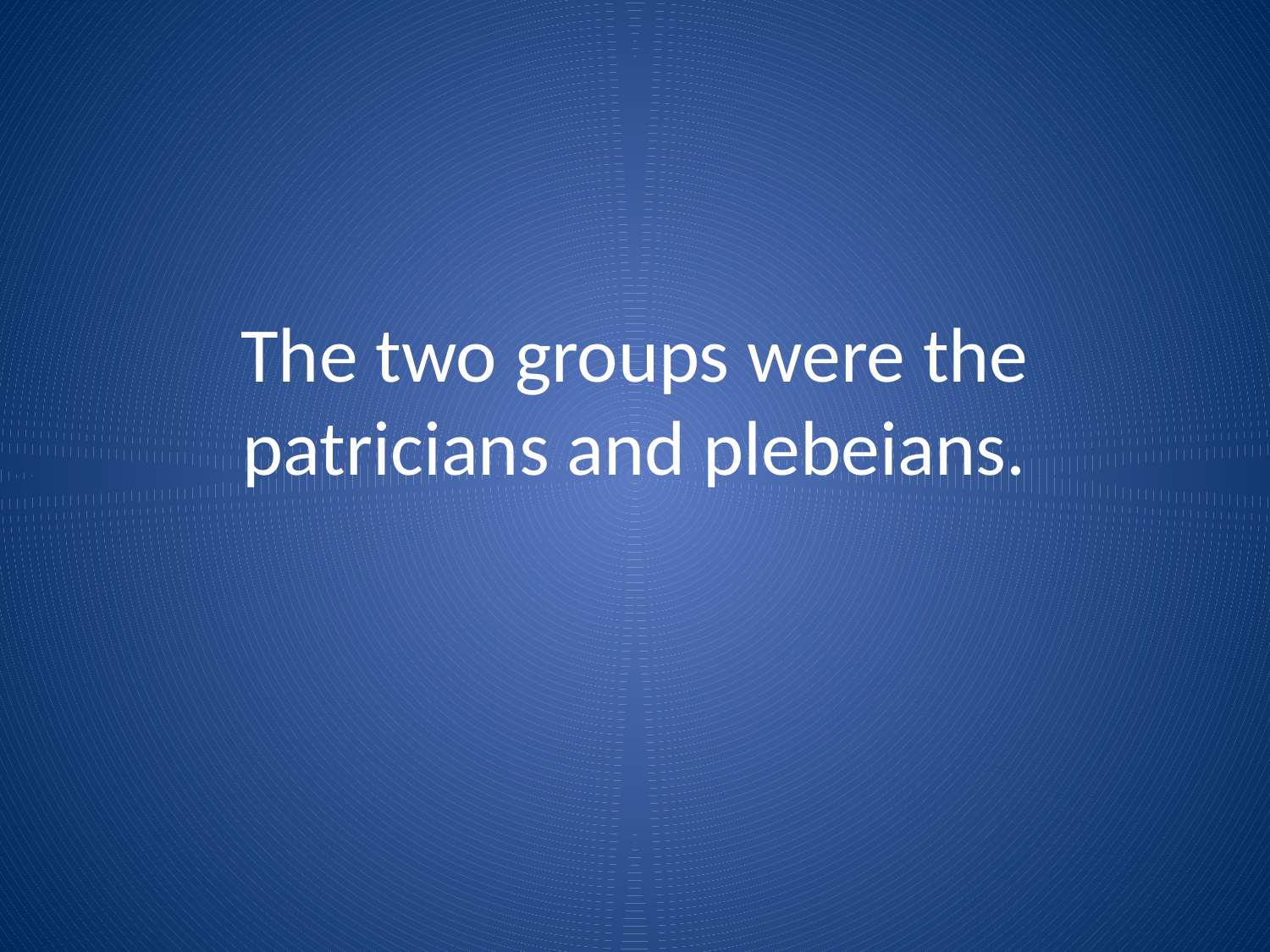

# The two groups were the patricians and plebeians.